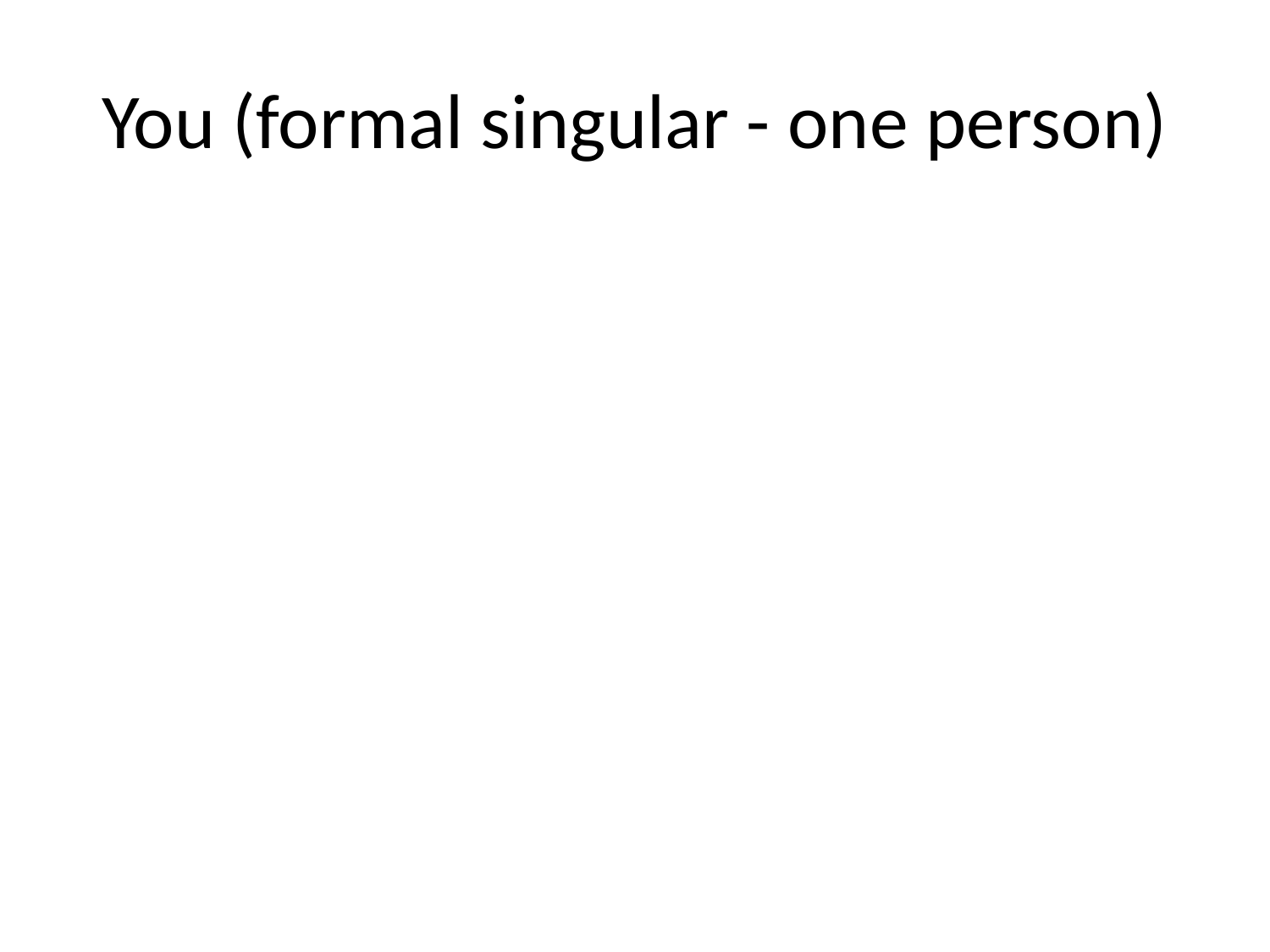

# You (formal singular - one person)